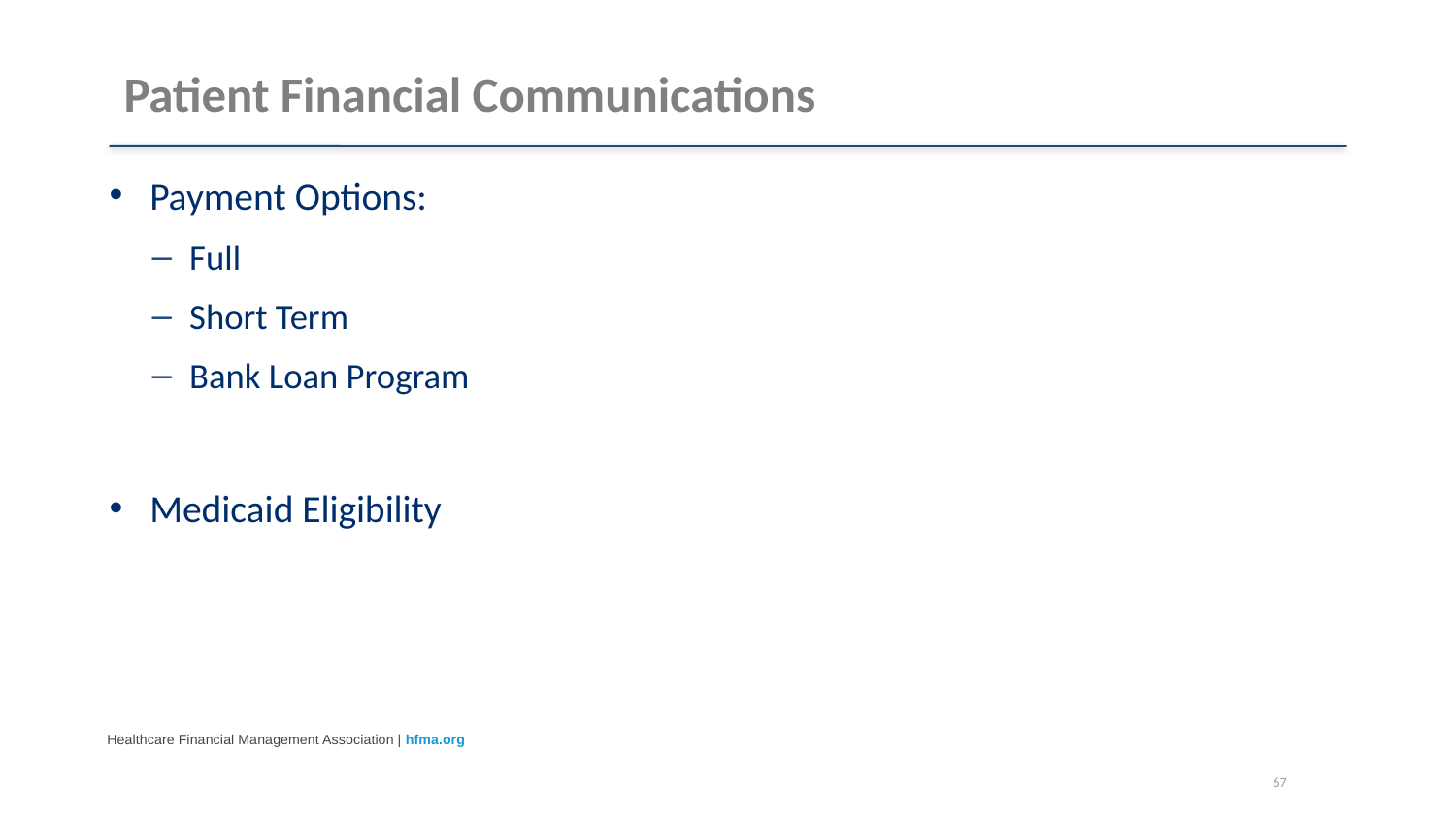

# Patient Financial Communications
Payment Options:
Full
Short Term
Bank Loan Program

Medicaid Eligibility
67